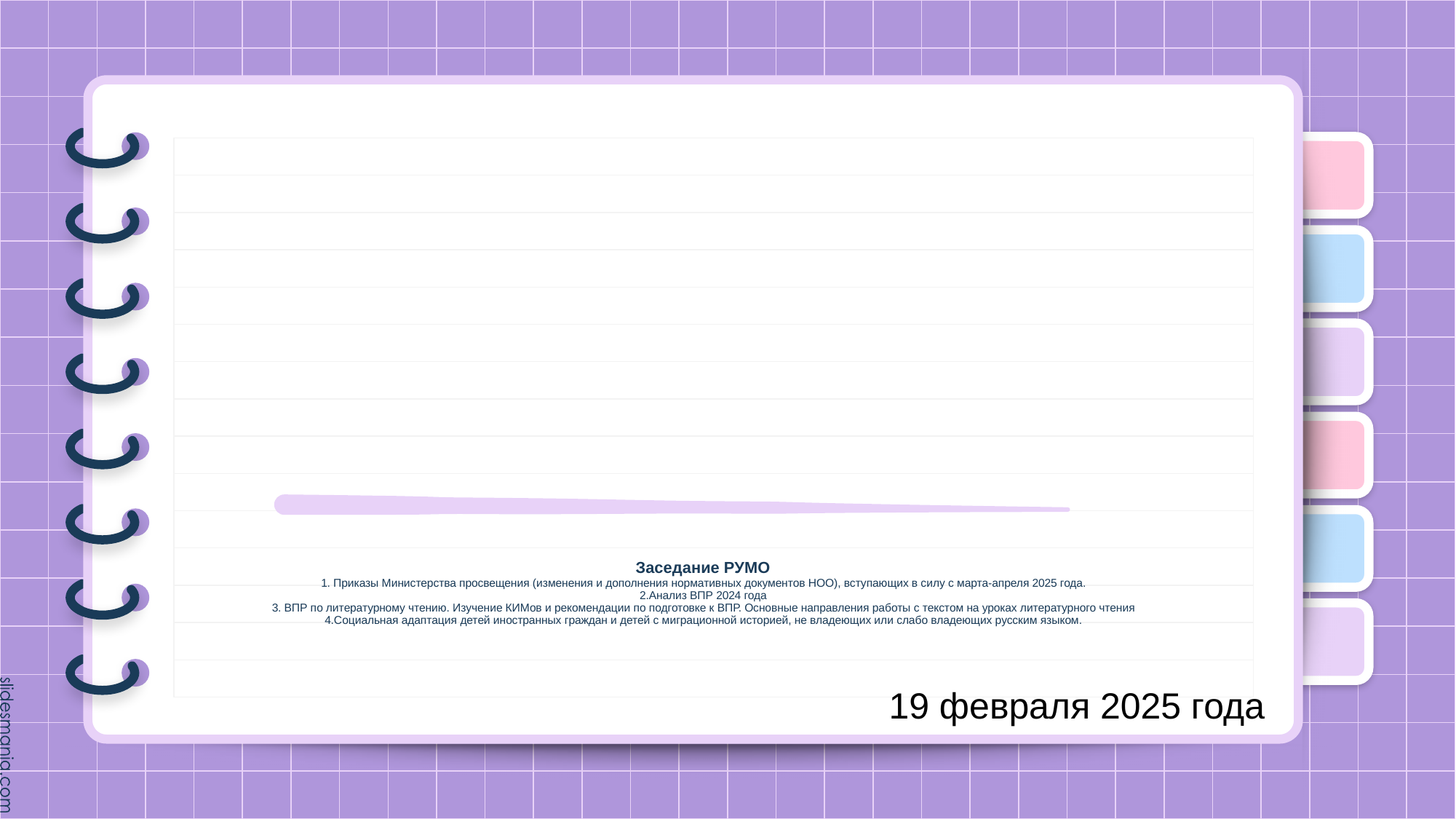

# Заседание РУМО 1. Приказы Министерства просвещения (изменения и дополнения нормативных документов НОО), вступающих в силу с марта-апреля 2025 года. 2.Анализ ВПР 2024 года 3. ВПР по литературному чтению. Изучение КИМов и рекомендации по подготовке к ВПР. Основные направления работы с текстом на уроках литературного чтения 4.Социальная адаптация детей иностранных граждан и детей с миграционной историей, не владеющих или слабо владеющих русским языком.
19 февраля 2025 года